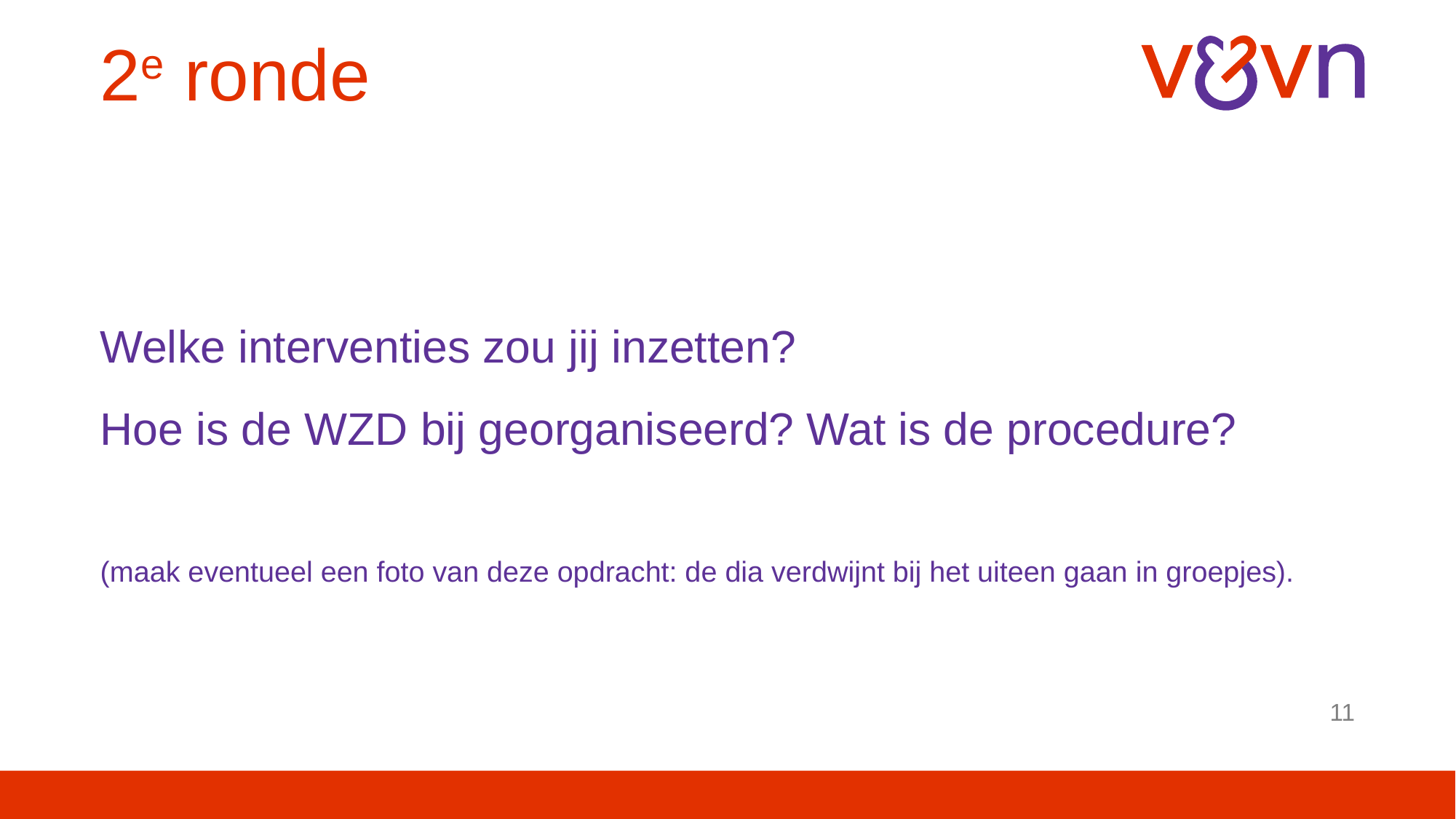

# 2e ronde

Welke interventies zou jij inzetten?
Hoe is de WZD bij georganiseerd? Wat is de procedure?

(maak eventueel een foto van deze opdracht: de dia verdwijnt bij het uiteen gaan in groepjes).

11